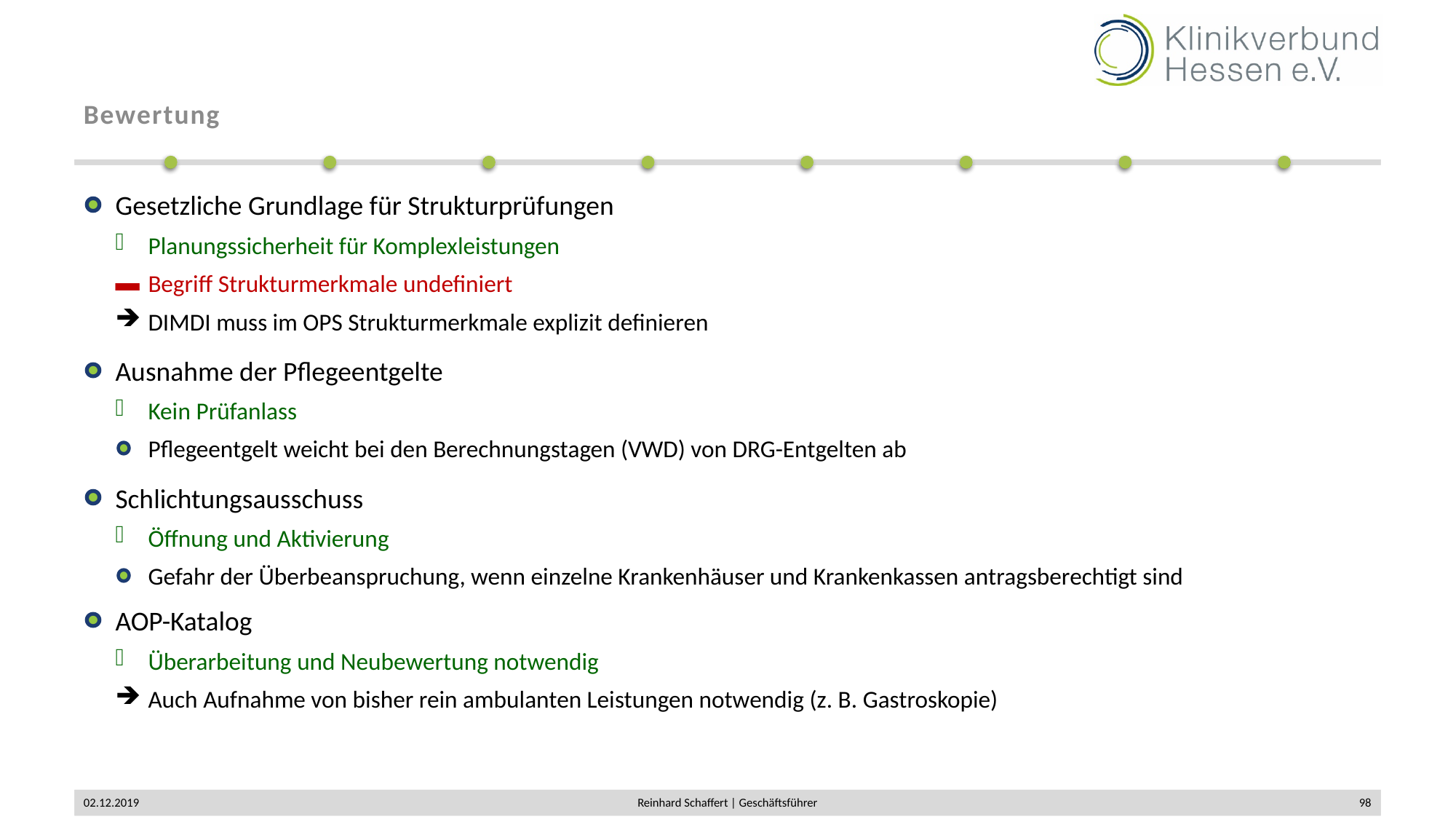

# Bewertung
Gesetzliche Grundlage für Strukturprüfungen
Planungssicherheit für Komplexleistungen
Begriff Strukturmerkmale undefiniert
DIMDI muss im OPS Strukturmerkmale explizit definieren
Ausnahme der Pflegeentgelte
Kein Prüfanlass
Pflegeentgelt weicht bei den Berechnungstagen (VWD) von DRG-Entgelten ab
Schlichtungsausschuss
Öffnung und Aktivierung
Gefahr der Überbeanspruchung, wenn einzelne Krankenhäuser und Krankenkassen antragsberechtigt sind
AOP-Katalog
Überarbeitung und Neubewertung notwendig
Auch Aufnahme von bisher rein ambulanten Leistungen notwendig (z. B. Gastroskopie)
02.12.2019
Reinhard Schaffert | Geschäftsführer
98